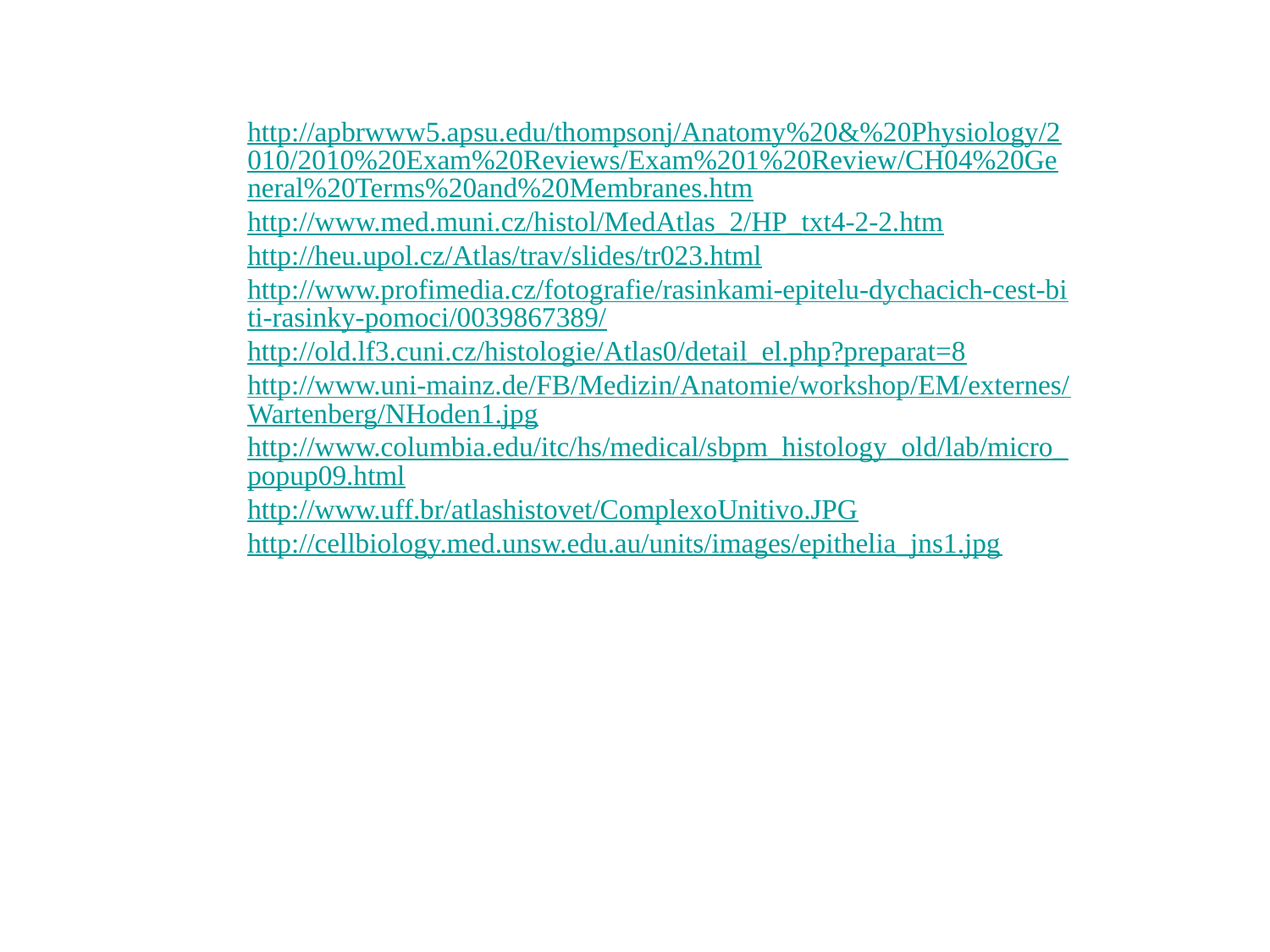

http://apbrwww5.apsu.edu/thompsonj/Anatomy%20&%20Physiology/2010/2010%20Exam%20Reviews/Exam%201%20Review/CH04%20General%20Terms%20and%20Membranes.htm
http://www.med.muni.cz/histol/MedAtlas_2/HP_txt4-2-2.htm
http://heu.upol.cz/Atlas/trav/slides/tr023.html
http://www.profimedia.cz/fotografie/rasinkami-epitelu-dychacich-cest-biti-rasinky-pomoci/0039867389/
http://old.lf3.cuni.cz/histologie/Atlas0/detail_el.php?preparat=8
http://www.uni-mainz.de/FB/Medizin/Anatomie/workshop/EM/externes/Wartenberg/NHoden1.jpg
http://www.columbia.edu/itc/hs/medical/sbpm_histology_old/lab/micro_popup09.html
http://www.uff.br/atlashistovet/ComplexoUnitivo.JPG
http://cellbiology.med.unsw.edu.au/units/images/epithelia_jns1.jpg